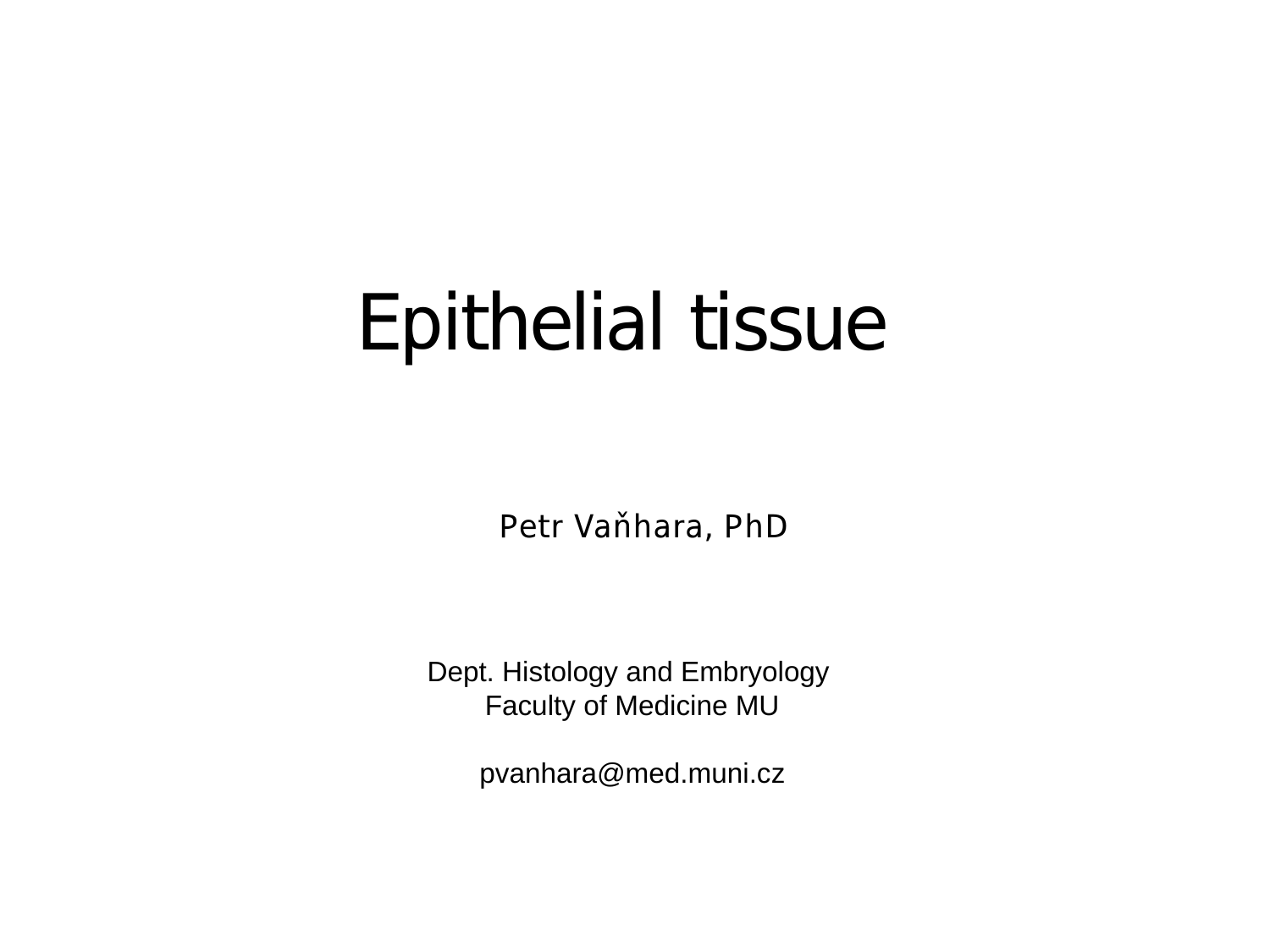

Epithelial tissue
Petr Vaňhara, PhD
Dept. Histology and Embryology
Faculty of Medicine MU

pvanhara@med.muni.cz